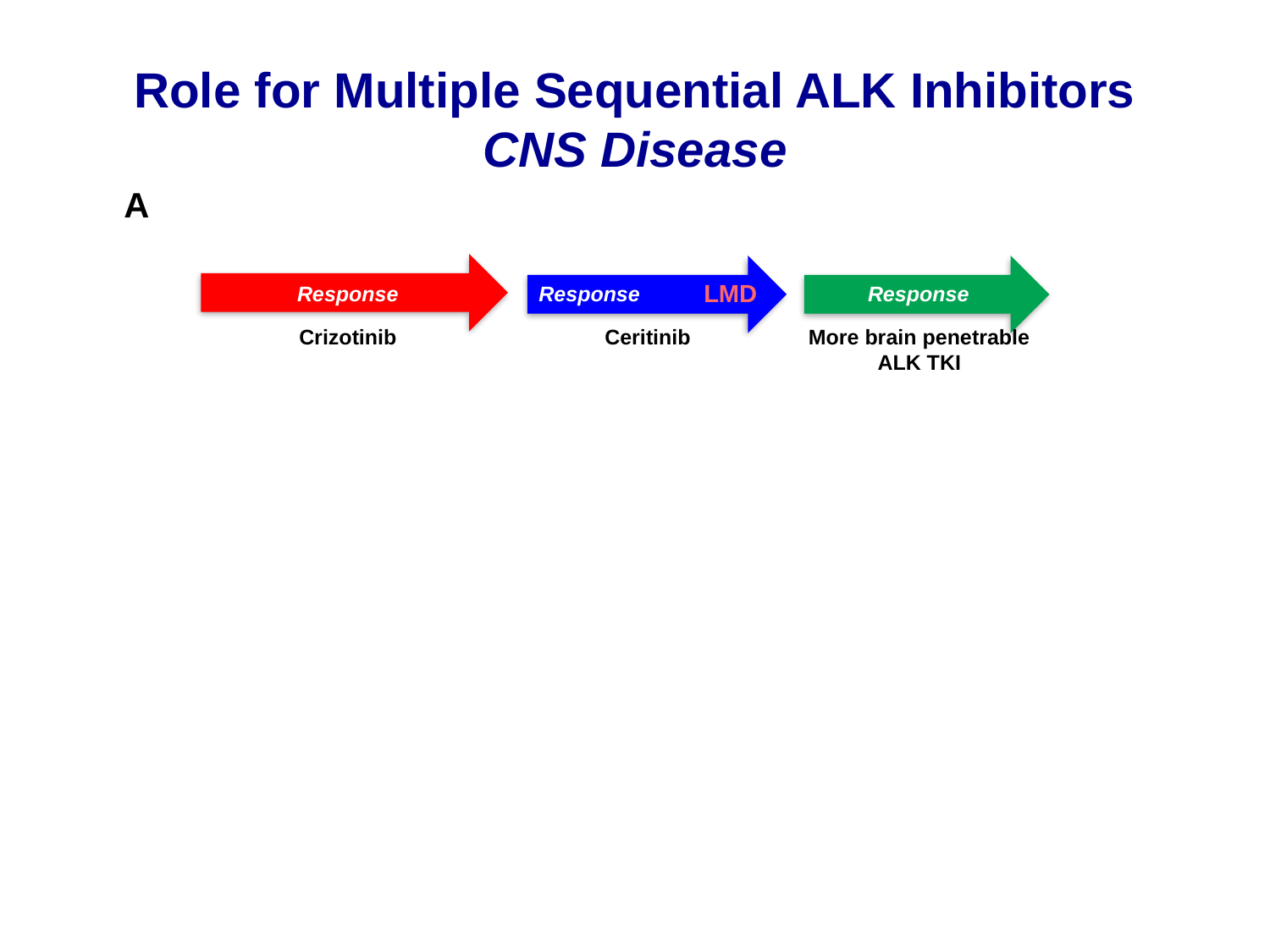

# Role for Multiple Sequential ALK Inhibitors CNS Disease
A

More brain penetrable
ALK TKI
Response
LMD
Response
Response
Crizotinib
Ceritinib